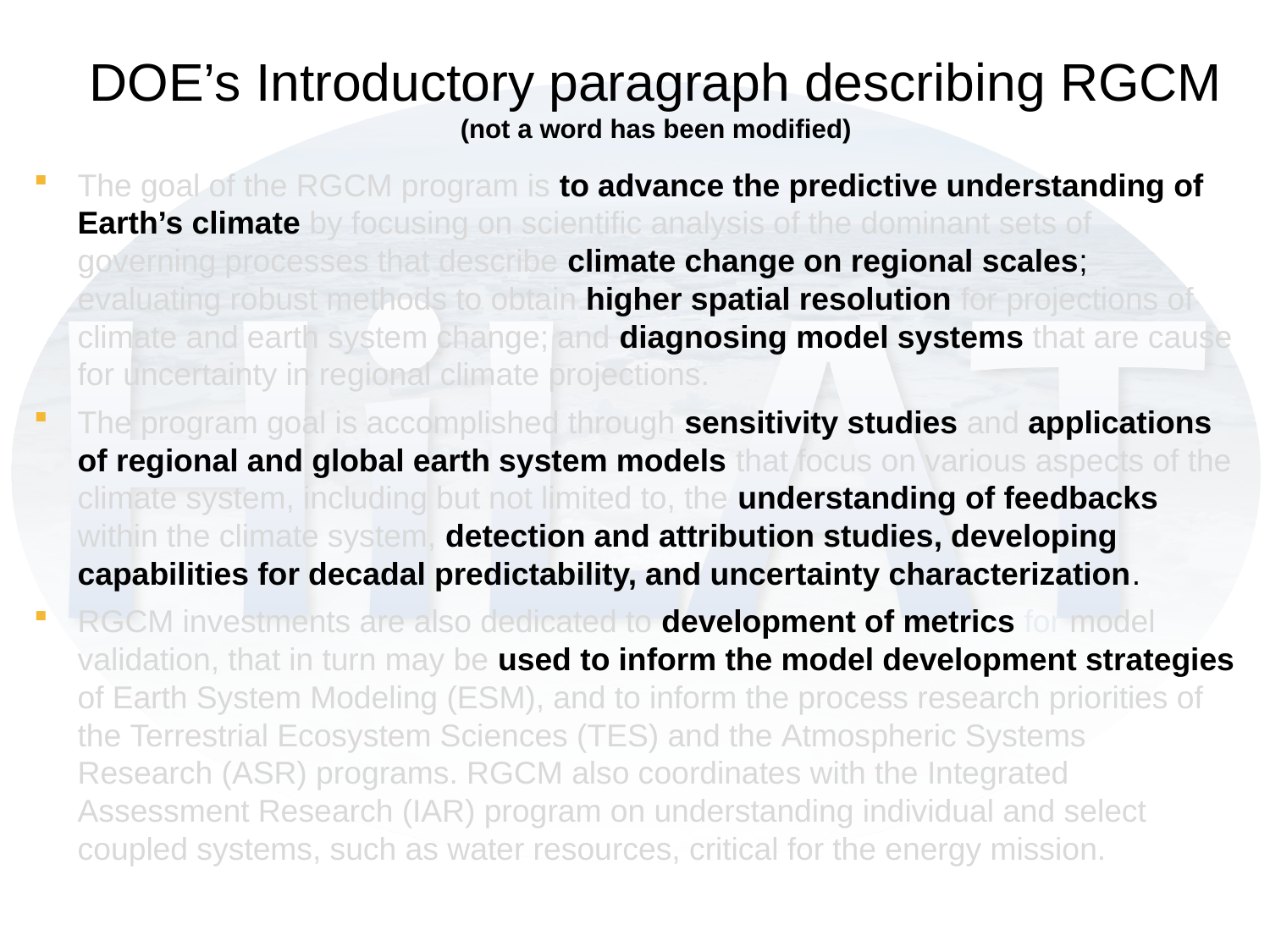

# DOE’s Introductory paragraph describing RGCM (not a word has been modified)
The goal of the RGCM program is to advance the predictive understanding of Earth’s climate by focusing on scientific analysis of the dominant sets of governing processes that describe climate change on regional scales; evaluating robust methods to obtain higher spatial resolution for projections of climate and earth system change; and diagnosing model systems that are cause for uncertainty in regional climate projections.
The program goal is accomplished through sensitivity studies and applications of regional and global earth system models that focus on various aspects of the climate system, including but not limited to, the understanding of feedbacks within the climate system, detection and attribution studies, developing capabilities for decadal predictability, and uncertainty characterization.
RGCM investments are also dedicated to development of metrics for model validation, that in turn may be used to inform the model development strategies of Earth System Modeling (ESM), and to inform the process research priorities of the Terrestrial Ecosystem Sciences (TES) and the Atmospheric Systems Research (ASR) programs. RGCM also coordinates with the Integrated Assessment Research (IAR) program on understanding individual and select coupled systems, such as water resources, critical for the energy mission.